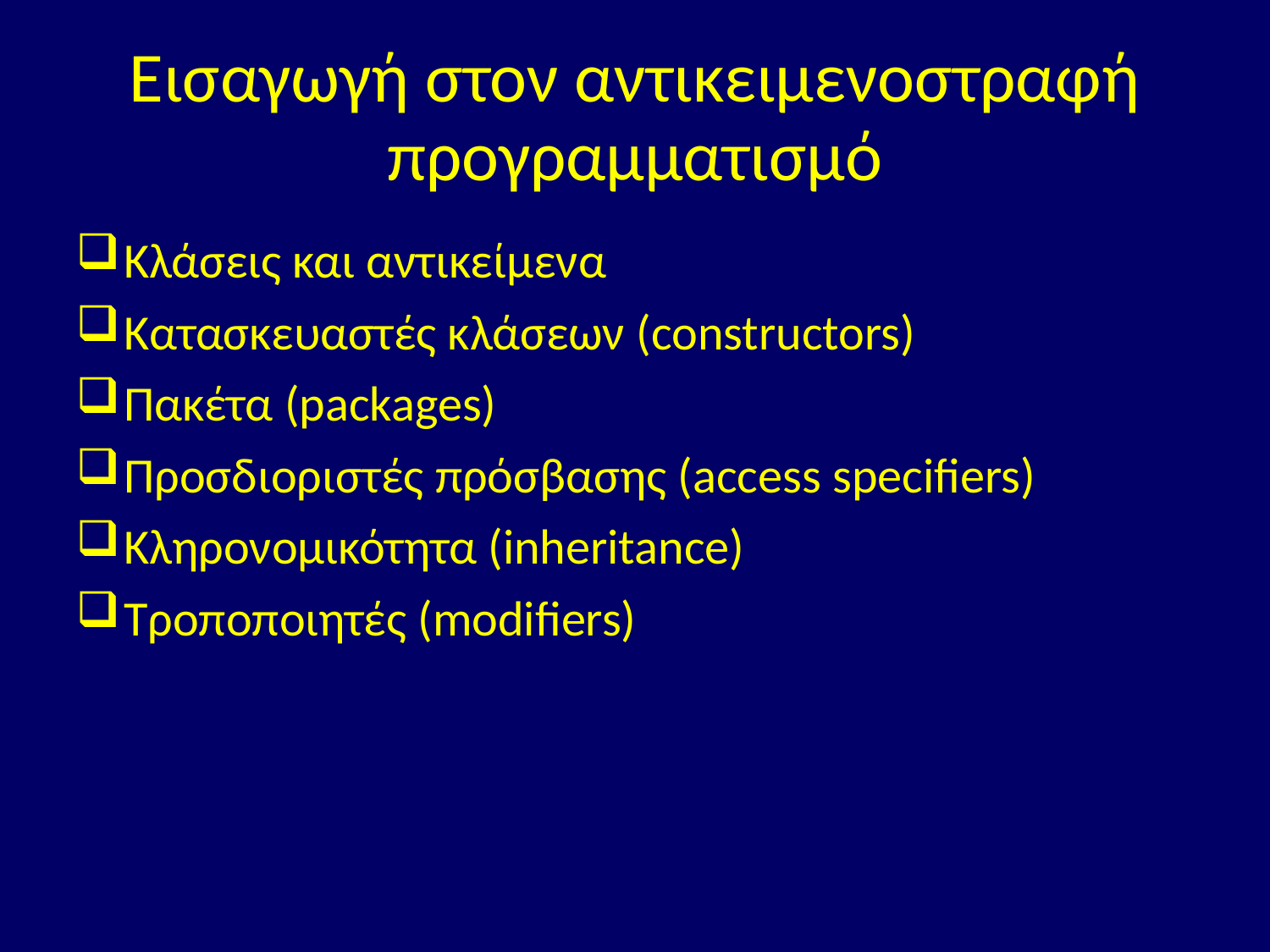

# Εισαγωγή στον αντικειμενοστραφή προγραμματισμό
Κλάσεις και αντικείμενα
Κατασκευαστές κλάσεων (constructors)
Πακέτα (packages)
Προσδιοριστές πρόσβασης (access specifiers)
Κληρονομικότητα (inheritance)
Τροποποιητές (modifiers)